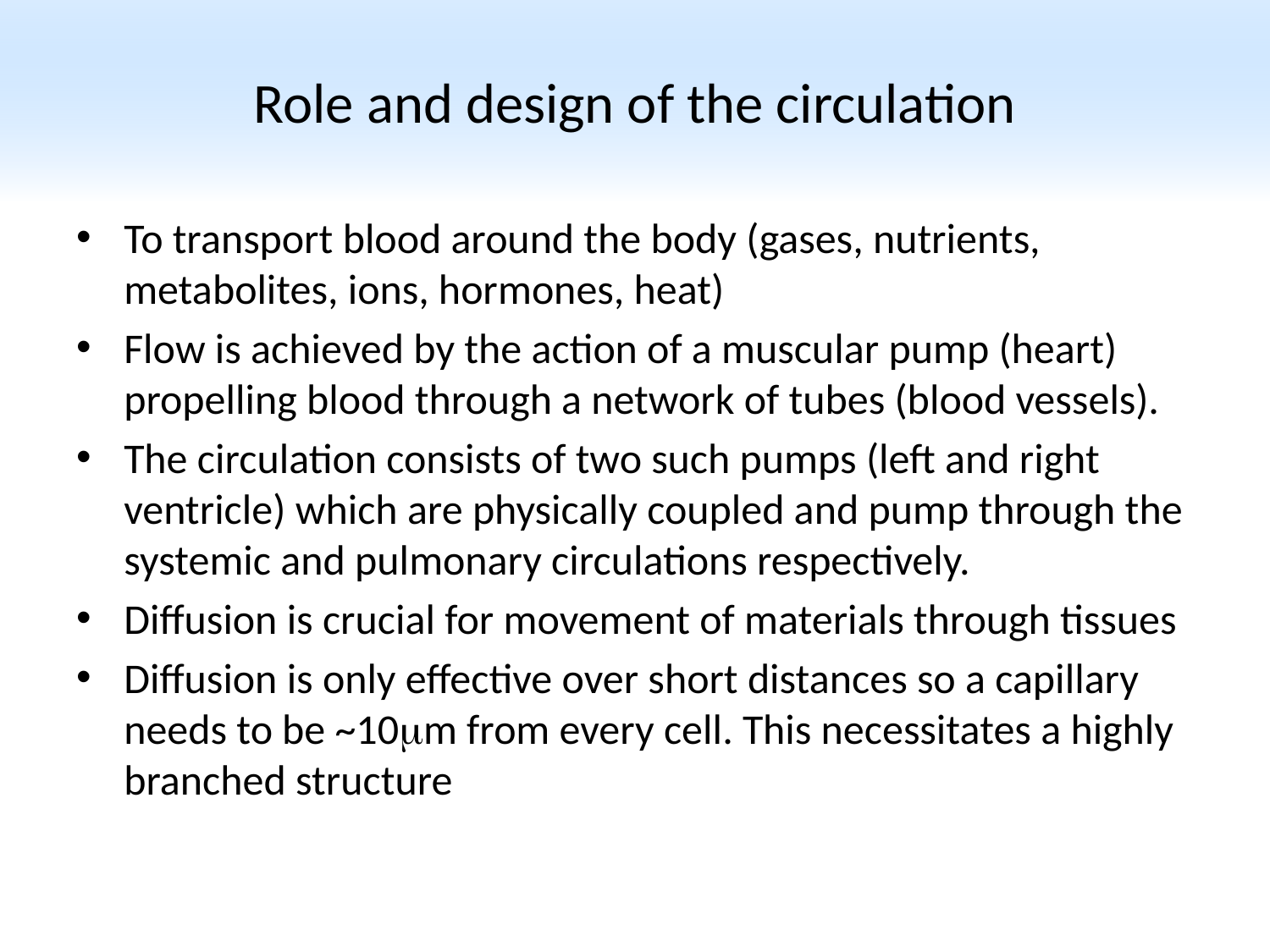

# Role and design of the circulation

To transport blood around the body (gases, nutrients, metabolites, ions, hormones, heat)
Flow is achieved by the action of a muscular pump (heart) propelling blood through a network of tubes (blood vessels).
The circulation consists of two such pumps (left and right ventricle) which are physically coupled and pump through the systemic and pulmonary circulations respectively.
Diffusion is crucial for movement of materials through tissues
Diffusion is only effective over short distances so a capillary needs to be ~10μm from every cell. This necessitates a highly branched structure